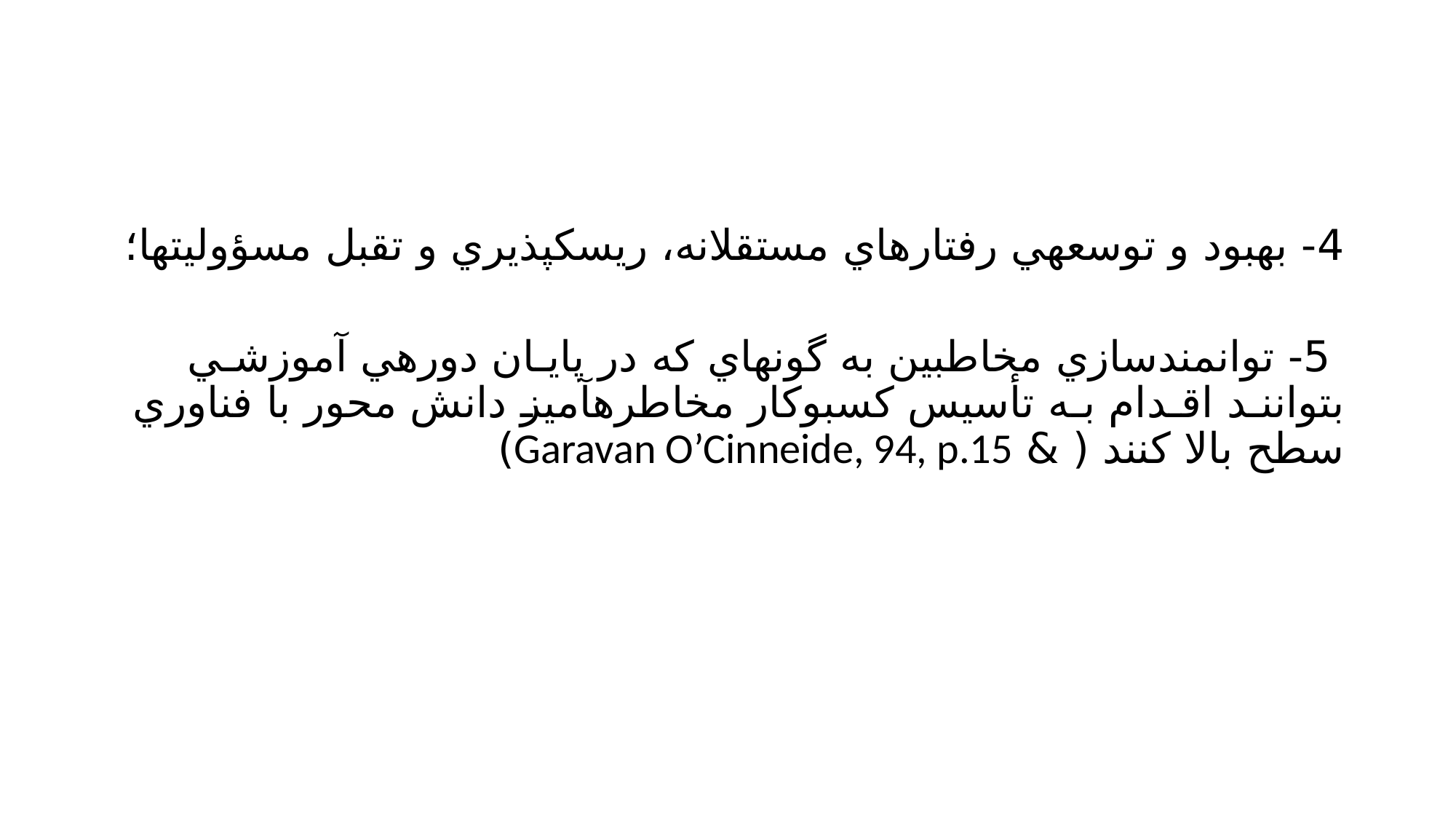

#
4- بهبود و توسعهي رفتارهاي مستقلانه، ريسكپذيري و تقبل مسؤوليتها؛
 5- توانمندسازي مخاطبين به گونهاي كه در پايـان دورهي آموزشـي بتواننـد اقـدام بـه تأسيس كسبوكار مخاطرهآميز دانش محور با فناوري سطح بالا كنند ( & Garavan O’Cinneide, 94, p.15)